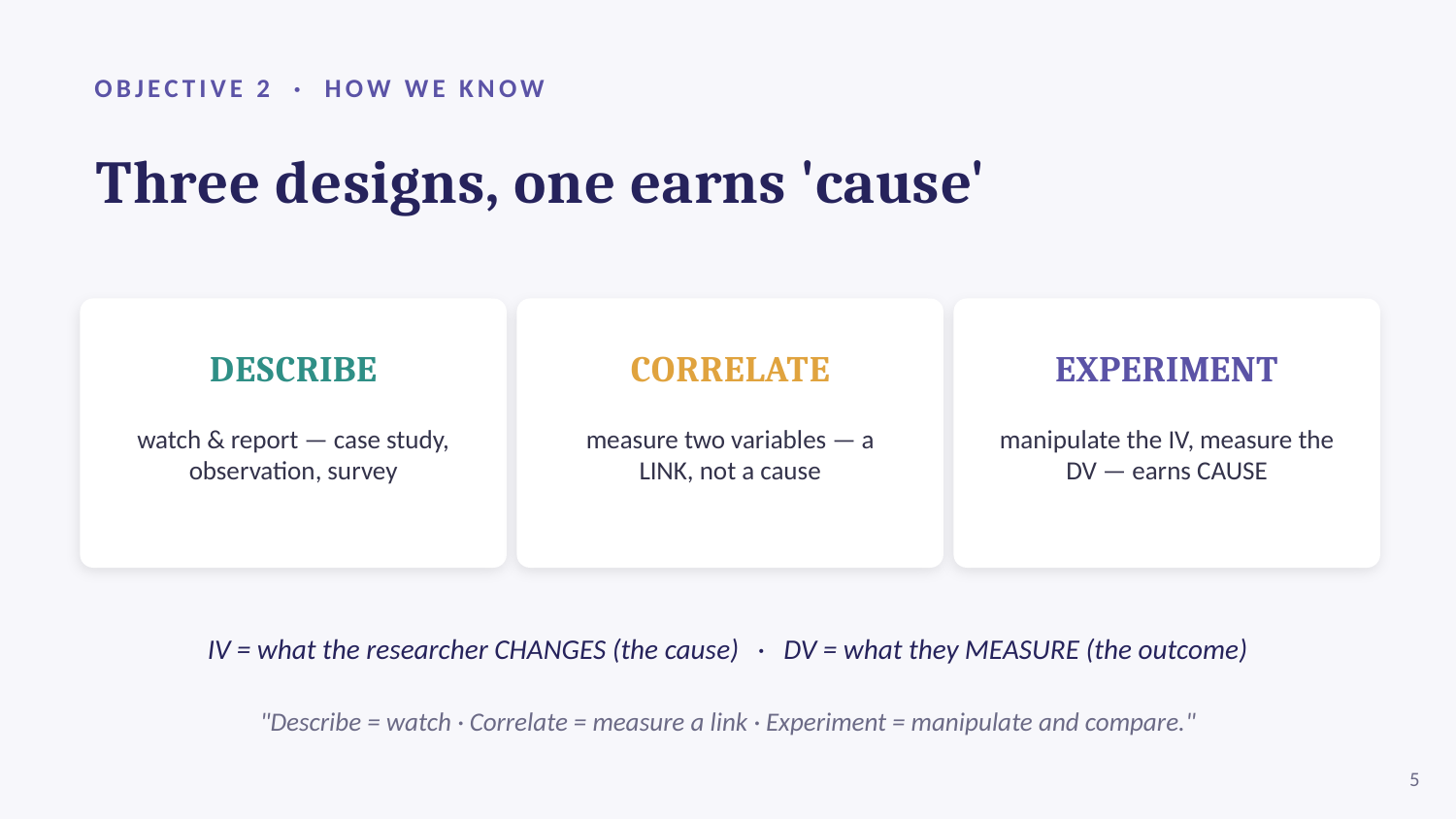

OBJECTIVE 2  ·  HOW WE KNOW
Three designs, one earns 'cause'

DESCRIBE
CORRELATE
EXPERIMENT
watch & report — case study, observation, survey
measure two variables — a LINK, not a cause
manipulate the IV, measure the DV — earns CAUSE
IV = what the researcher CHANGES (the cause)   ·   DV = what they MEASURE (the outcome)
"Describe = watch · Correlate = measure a link · Experiment = manipulate and compare."
5